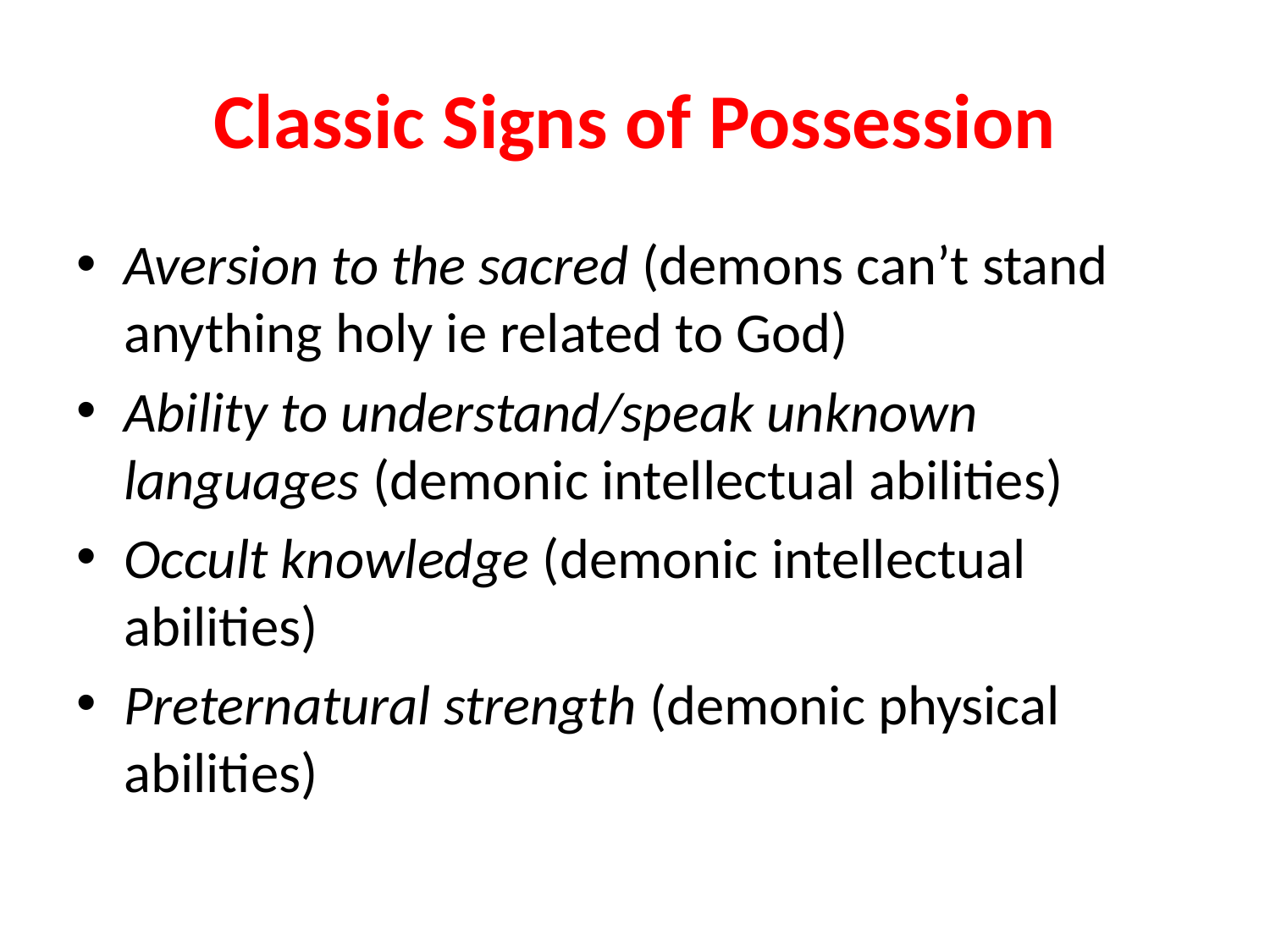

# Classic Signs of Possession
Aversion to the sacred (demons can’t stand anything holy ie related to God)
Ability to understand/speak unknown languages (demonic intellectual abilities)
Occult knowledge (demonic intellectual abilities)
Preternatural strength (demonic physical abilities)